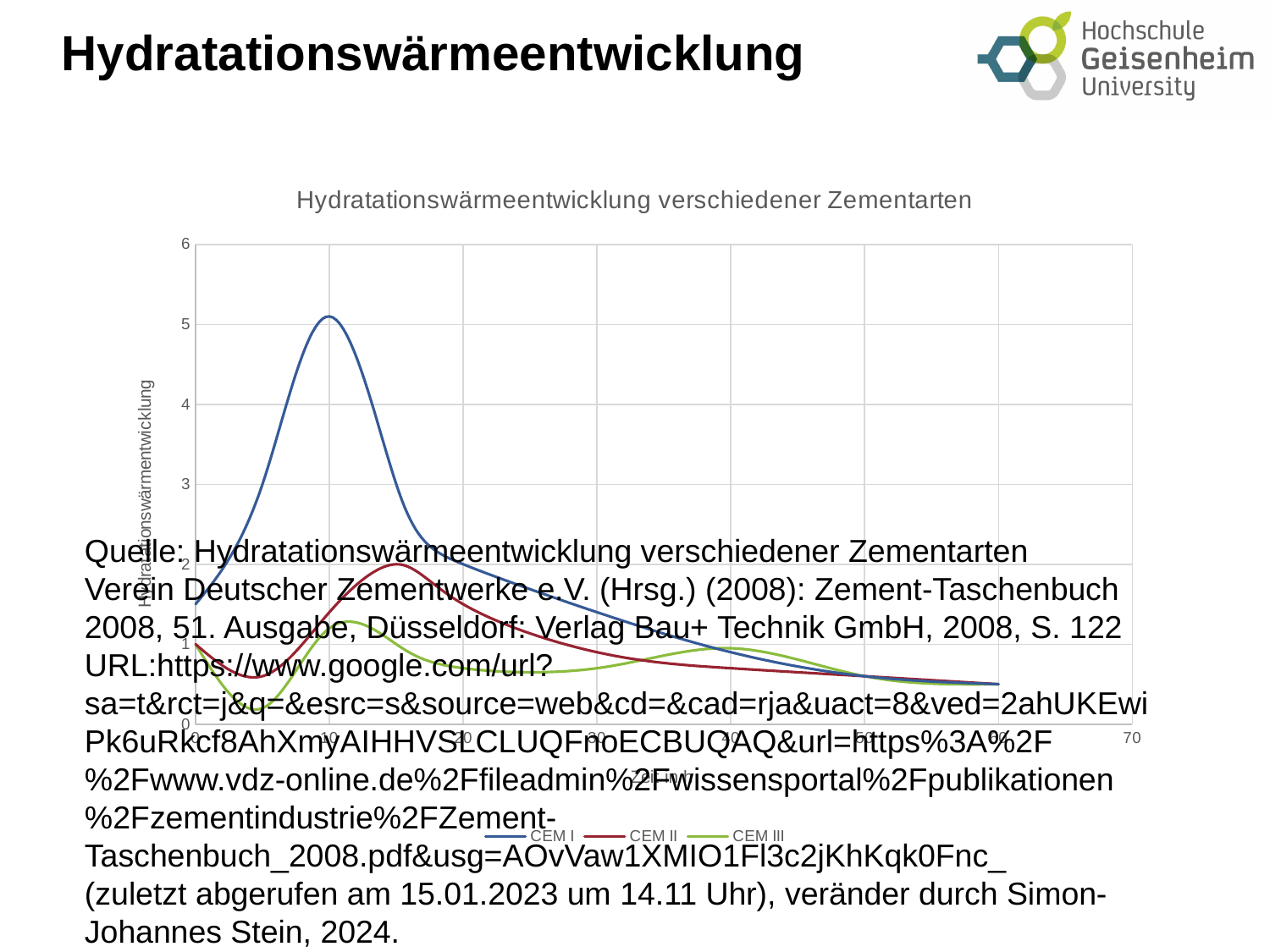

Hydratationswärmeentwicklung

### Chart: Hydratationswärmeentwicklung verschiedener Zementarten

| Category | CEM I | CEM II | CEM III |
|---|---|---|---|
Quelle: Hydratationswärmeentwicklung verschiedener Zementarten
Verein Deutscher Zementwerke e.V. (Hrsg.) (2008): Zement-Taschenbuch 2008, 51. Ausgabe, Düsseldorf: Verlag Bau+ Technik GmbH, 2008, S. 122
URL:https://www.google.com/url?sa=t&rct=j&q=&esrc=s&source=web&cd=&cad=rja&uact=8&ved=2ahUKEwiPk6uRkcf8AhXmyAIHHVSLCLUQFnoECBUQAQ&url=https%3A%2F%2Fwww.vdz-online.de%2Ffileadmin%2Fwissensportal%2Fpublikationen%2Fzementindustrie%2FZement-Taschenbuch_2008.pdf&usg=AOvVaw1XMIO1Fl3c2jKhKqk0Fnc_
(zuletzt abgerufen am 15.01.2023 um 14.11 Uhr), veränder durch Simon-Johannes Stein, 2024.